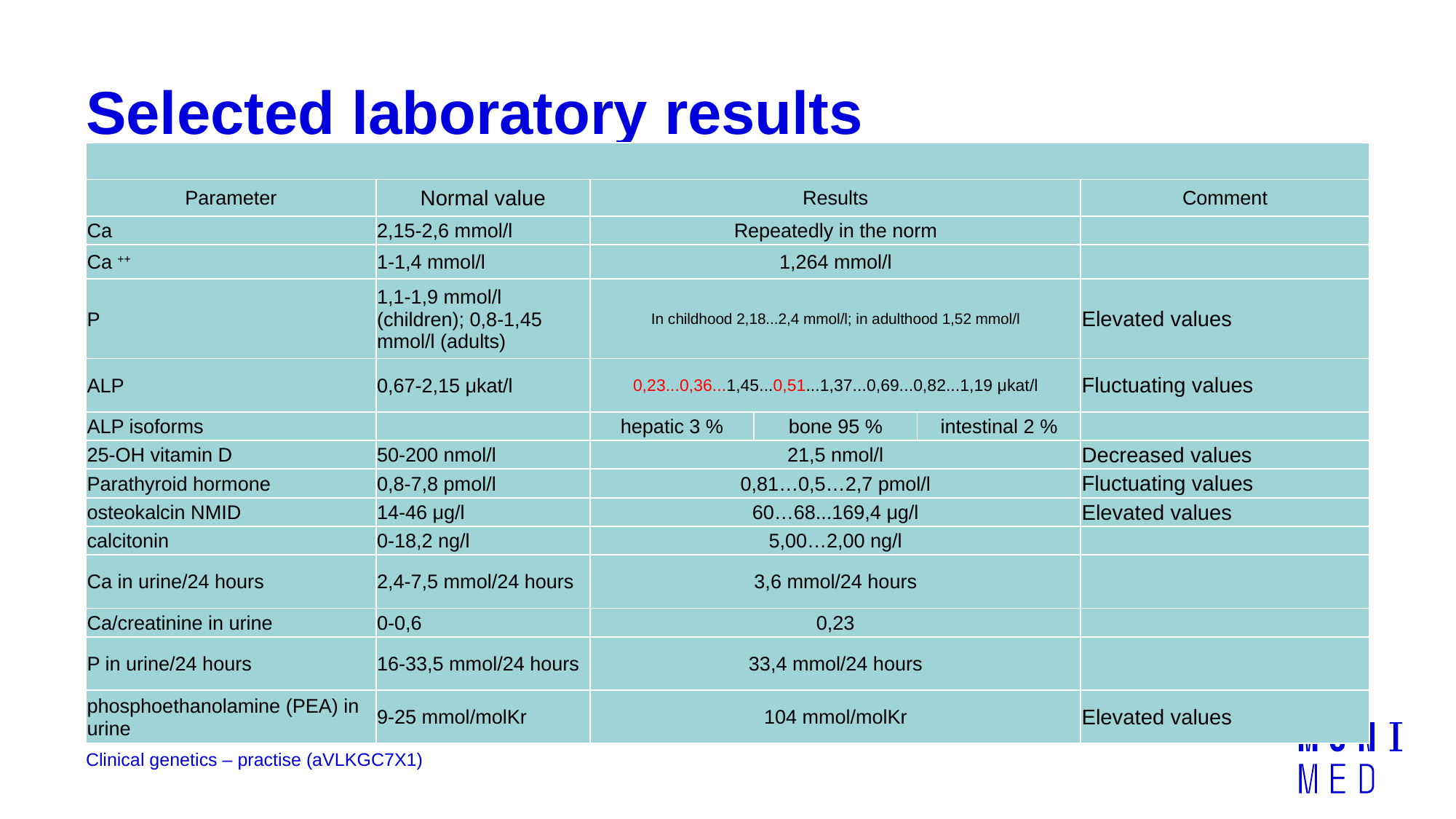

# Selected laboratory results
|  |  |  |  |  |  |
| --- | --- | --- | --- | --- | --- |
| Parameter | Normal value | Results |  |  | Comment |
| Ca | 2,15-2,6 mmol/l | Repeatedly in the norm |  |  |  |
| Ca ++ | 1-1,4 mmol/l | 1,264 mmol/l |  |  |  |
| P | 1,1-1,9 mmol/l (children); 0,8-1,45 mmol/l (adults) | In childhood 2,18...2,4 mmol/l; in adulthood 1,52 mmol/l |  |  | Elevated values |
| ALP | 0,67-2,15 μkat/l | 0,23...0,36...1,45...0,51...1,37...0,69...0,82...1,19 μkat/l |  |  | Fluctuating values |
| ALP isoforms |  | hepatic 3 % | bone 95 % | intestinal 2 % |  |
| 25-OH vitamin D | 50-200 nmol/l | 21,5 nmol/l |  |  | Decreased values |
| Parathyroid hormone | 0,8-7,8 pmol/l | 0,81…0,5…2,7 pmol/l |  |  | Fluctuating values |
| osteokalcin NMID | 14-46 μg/l | 60…68...169,4 μg/l |  |  | Elevated values |
| calcitonin | 0-18,2 ng/l | 5,00…2,00 ng/l |  |  |  |
| Ca in urine/24 hours | 2,4-7,5 mmol/24 hours | 3,6 mmol/24 hours |  |  |  |
| Ca/creatinine in urine | 0-0,6 | 0,23 |  |  |  |
| P in urine/24 hours | 16-33,5 mmol/24 hours | 33,4 mmol/24 hours |  |  |  |
| phosphoethanolamine (PEA) in urine | 9-25 mmol/molKr | 104 mmol/molKr |  |  | Elevated values |
Clinical genetics – practise (aVLKGC7X1)